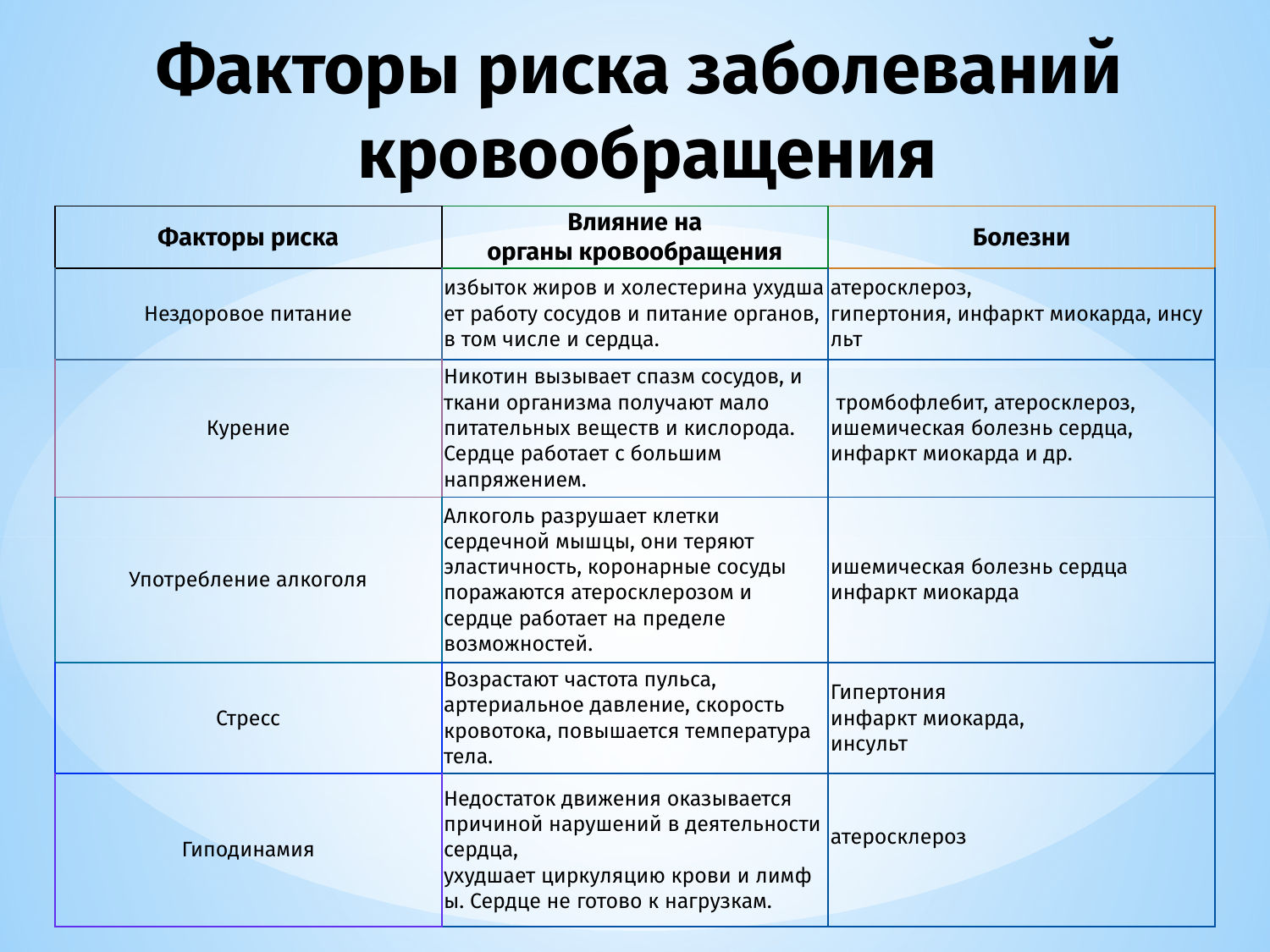

# Факторы риска заболеваний кровообращения

| Факторы риска | Влияние на органы кровообращения | Болезни |
| --- | --- | --- |
| Нездоровое питание | избыток жиров и холестерина ухудшает работу сосудов и питание органов, в том числе и сердца. | атеросклероз, гипертония, инфаркт миокарда, инсульт |
| Курение | Никотин вызывает спазм сосудов, и ткани организма получают мало питательных веществ и кислорода. Сердце работает с большим напряжением. | тромбофлебит, атеросклероз, ишемическая болезнь сердца, инфаркт миокарда и др. |
| Употребление алкоголя | Алкоголь разрушает клетки сердечной мышцы, они теряют эластичность, коронарные сосуды поражаются атеросклерозом и сердце работает на пределе возможностей. | ишемическая болезнь сердца инфаркт миокарда |
| Стресс | Возрастают частота пульса, артериальное давление, скорость кровотока, повышается температура тела. | Гипертония инфаркт миокарда, инсульт |
| Гиподинамия | Недостаток движения оказывается причиной нарушений в деятельности сердца, ухудшает циркуляцию крови и лимфы. Сердце не готово к нагрузкам. | атеросклероз |